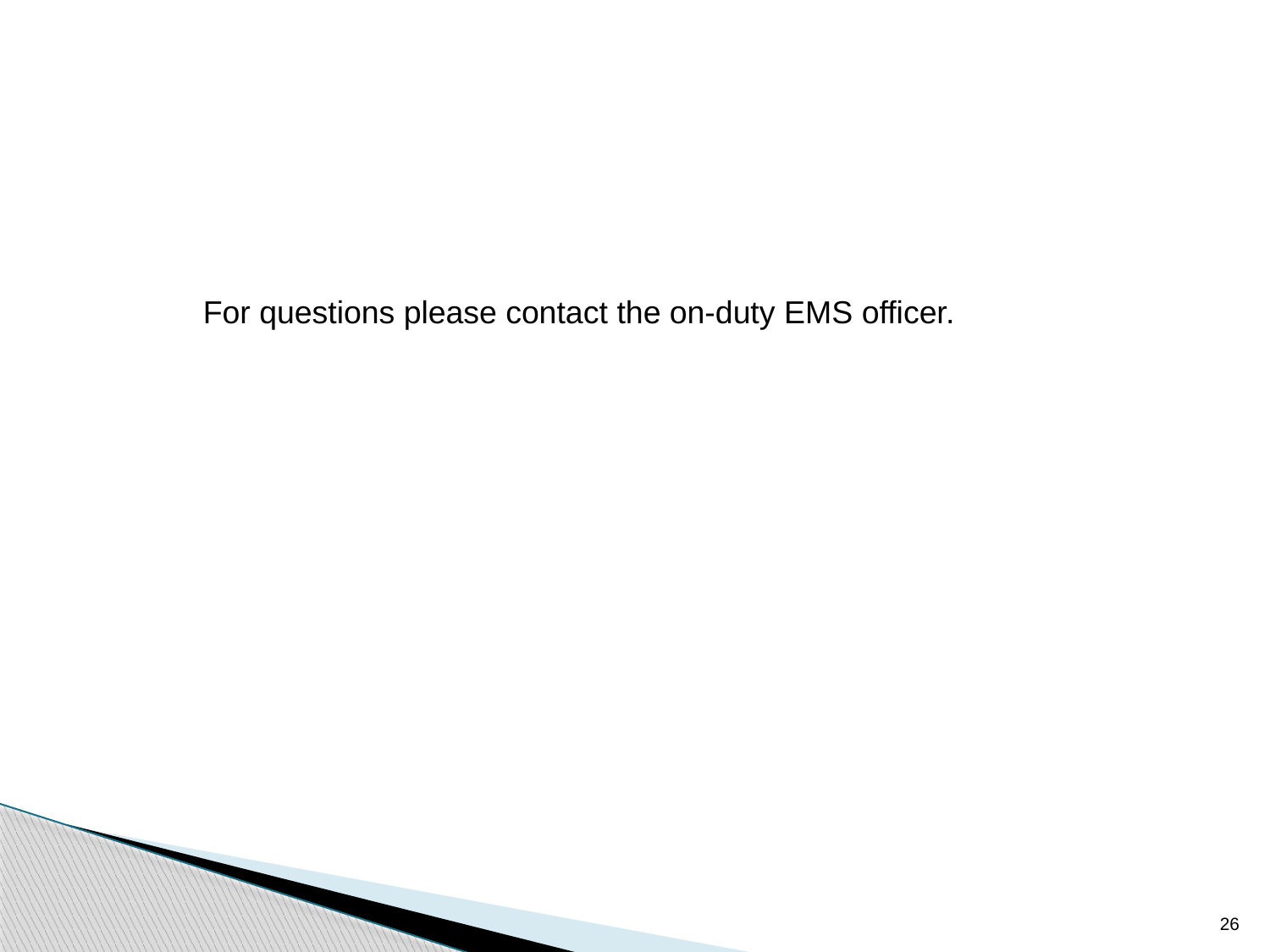

For questions please contact the on-duty EMS officer.
26